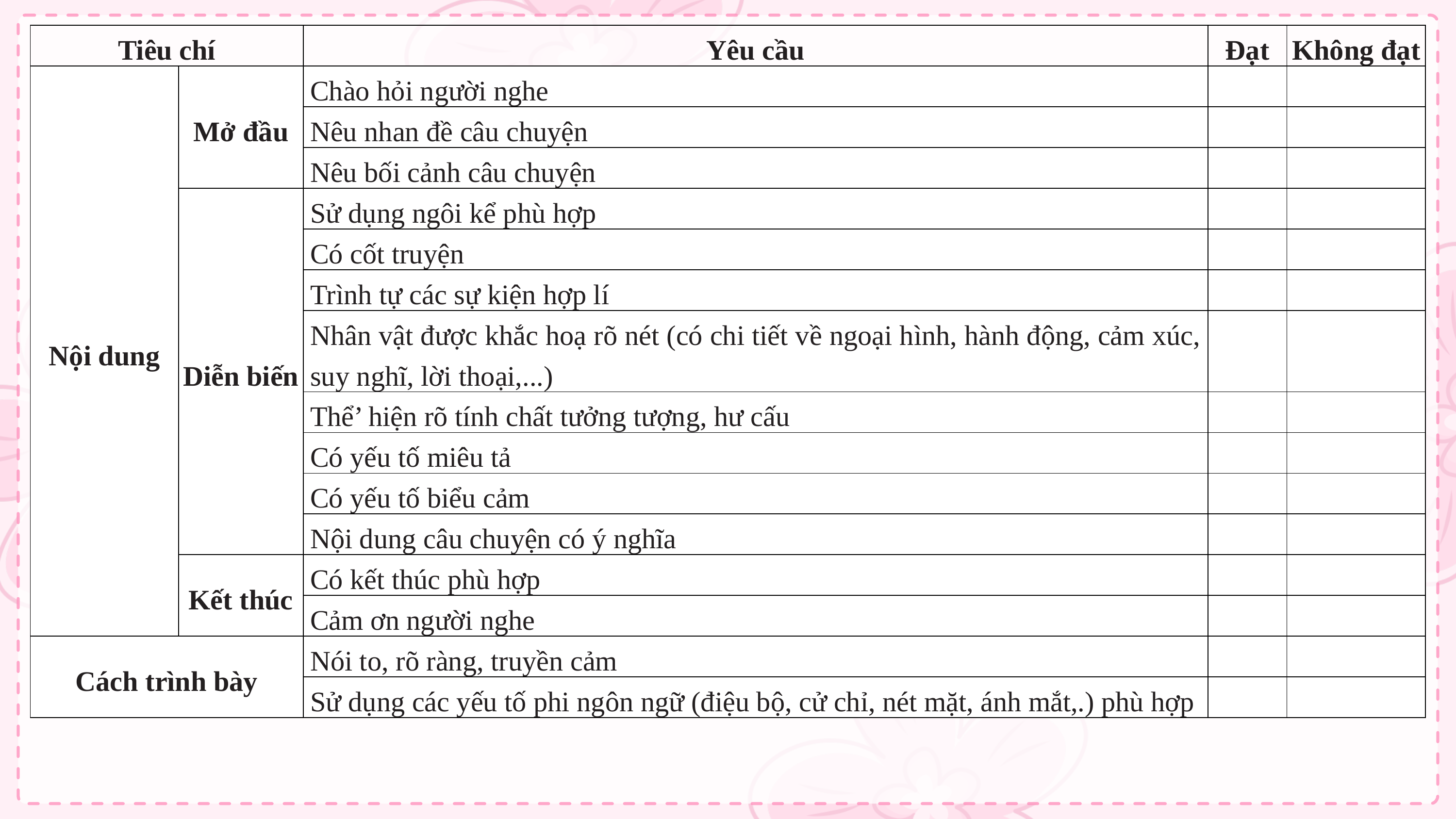

| Tiêu chí |  | Yêu cầu | Đạt | Không đạt |
| --- | --- | --- | --- | --- |
| Nội dung | Mở đầu | Chào hỏi người nghe |  |  |
|  |  | Nêu nhan đề câu chuyện |  |  |
|  |  | Nêu bối cảnh câu chuyện |  |  |
|  | Diễn biến | Sử dụng ngôi kể phù hợp |  |  |
|  |  | Có cốt truyện |  |  |
|  |  | Trình tự các sự kiện hợp lí |  |  |
|  |  | Nhân vật được khắc hoạ rõ nét (có chi tiết về ngoại hình, hành động, cảm xúc, suy nghĩ, lời thoại,...) |  |  |
|  |  | Thể’ hiện rõ tính chất tưởng tượng, hư cấu |  |  |
|  |  | Có yếu tố miêu tả |  |  |
|  |  | Có yếu tố biểu cảm |  |  |
|  |  | Nội dung câu chuyện có ý nghĩa |  |  |
|  | Kết thúc | Có kết thúc phù hợp |  |  |
|  |  | Cảm ơn người nghe |  |  |
| Cách trình bày |  | Nói to, rõ ràng, truyền cảm |  |  |
|  |  | Sử dụng các yếu tố phi ngôn ngữ (điệu bộ, cử chỉ, nét mặt, ánh mắt,.) phù hợp |  |  |